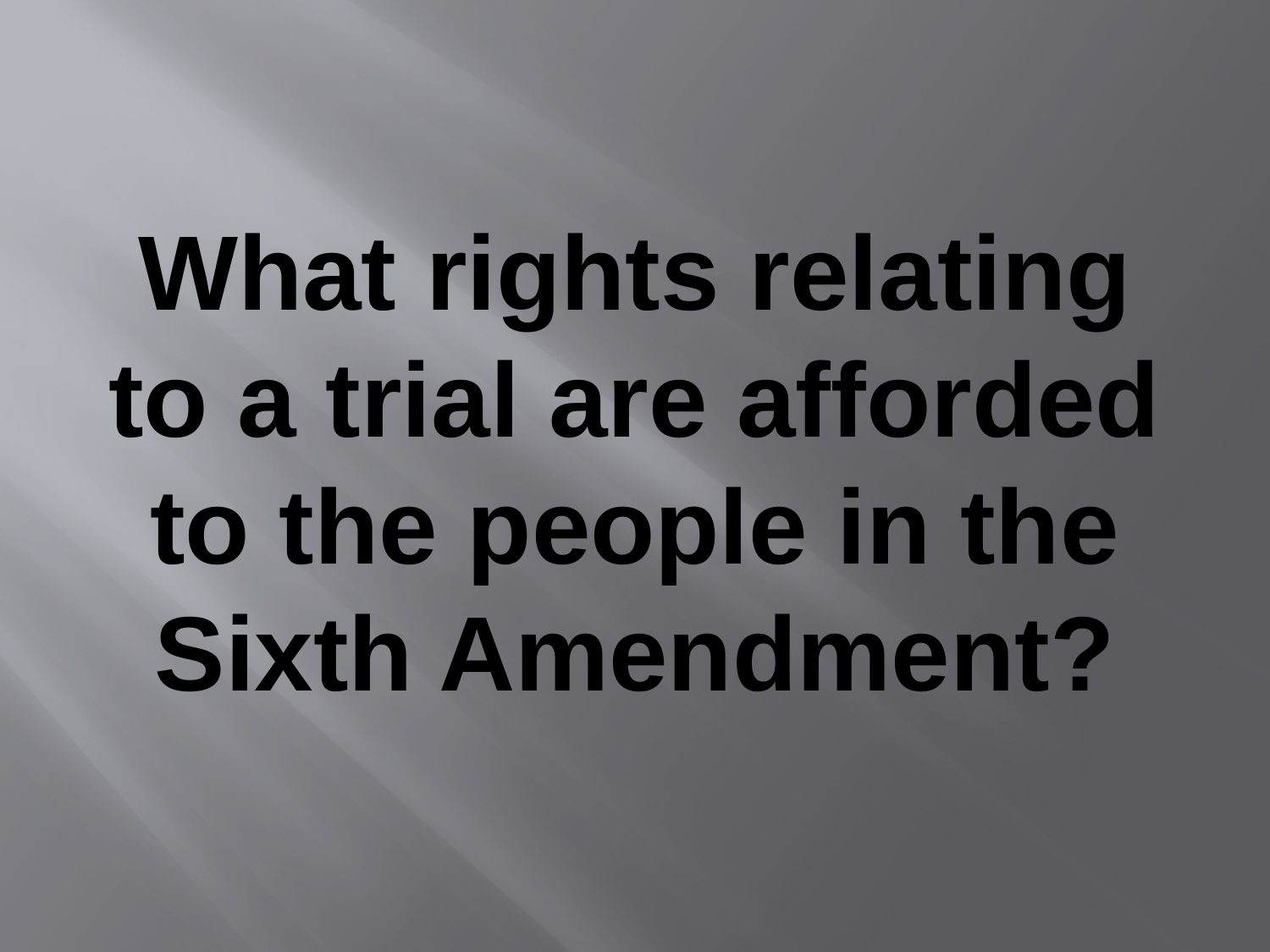

# What rights relating to a trial are afforded to the people in the Sixth Amendment?